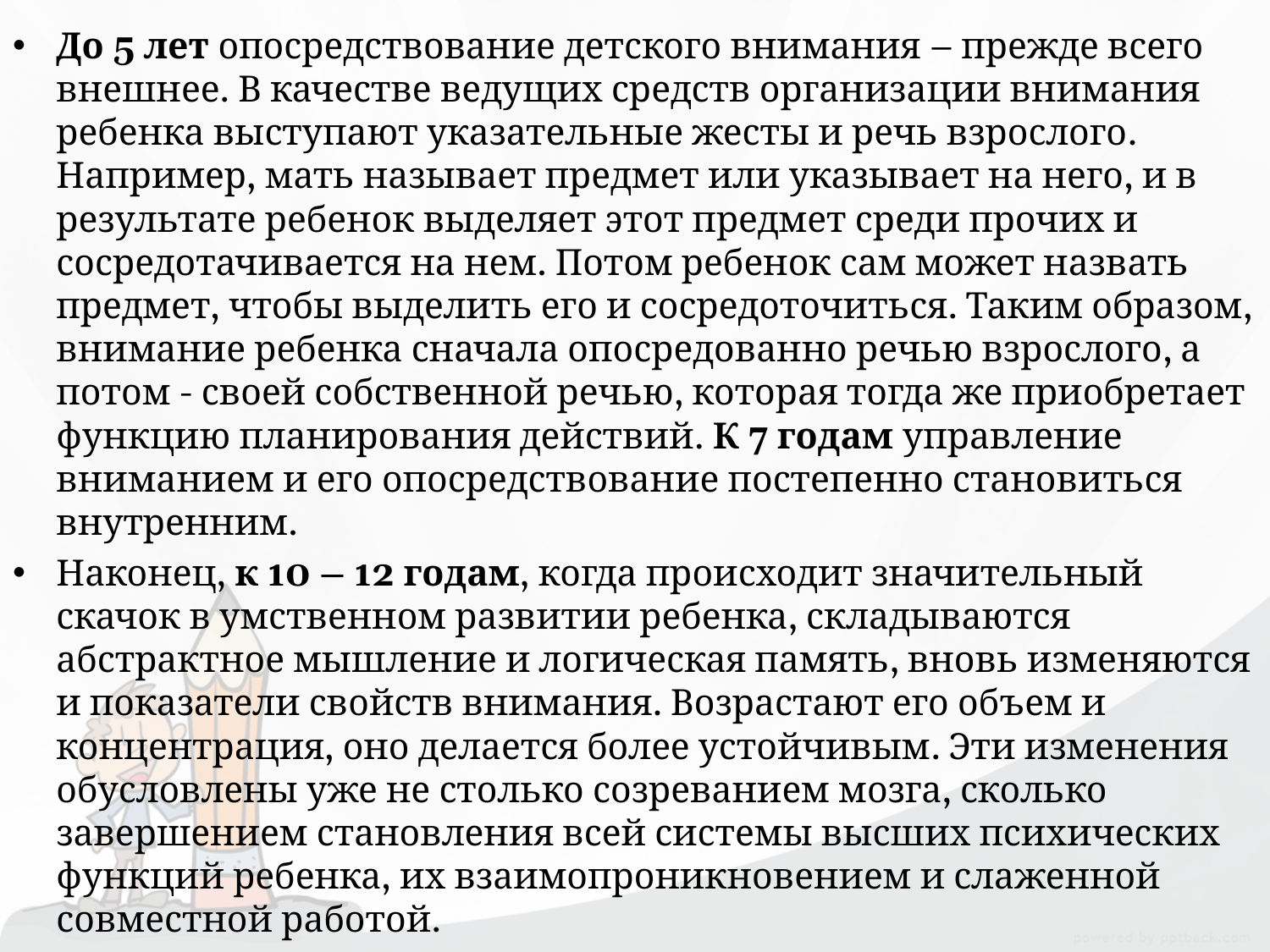

До 5 лет опосредствование детского внимания – прежде всего внешнее. В качестве ведущих средств организации внимания ребенка выступают указательные жесты и речь взрослого. Например, мать называет предмет или указывает на него, и в результате ребенок выделяет этот предмет среди прочих и сосредотачивается на нем. Потом ребенок сам может назвать предмет, чтобы выделить его и сосредоточиться. Таким образом, внимание ребенка сначала опосредованно речью взрослого, а потом - своей собственной речью, которая тогда же приобретает функцию планирования действий. К 7 годам управление вниманием и его опосредствование постепенно становиться внутренним.
Наконец, к 10 – 12 годам, когда происходит значительный скачок в умственном развитии ребенка, складываются абстрактное мышление и логическая память, вновь изменяются и показатели свойств внимания. Возрастают его объем и концентрация, оно делается более устойчивым. Эти изменения обусловлены уже не столько созреванием мозга, сколько завершением становления всей системы высших психических функций ребенка, их взаимопроникновением и слаженной совместной работой.